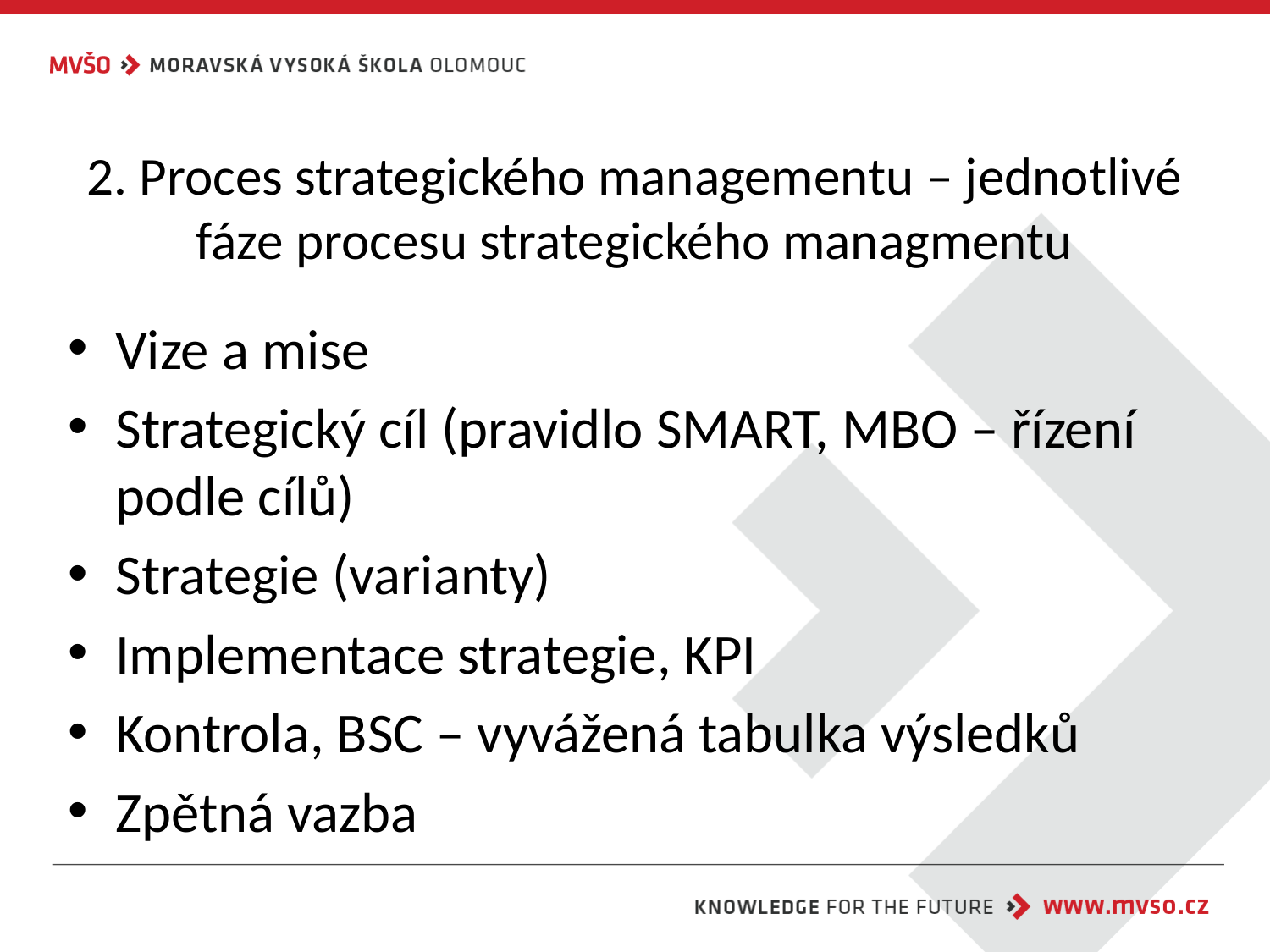

# 2. Proces strategického managementu – jednotlivé fáze procesu strategického managmentu
Vize a mise
Strategický cíl (pravidlo SMART, MBO – řízení podle cílů)
Strategie (varianty)
Implementace strategie, KPI
Kontrola, BSC – vyvážená tabulka výsledků
Zpětná vazba